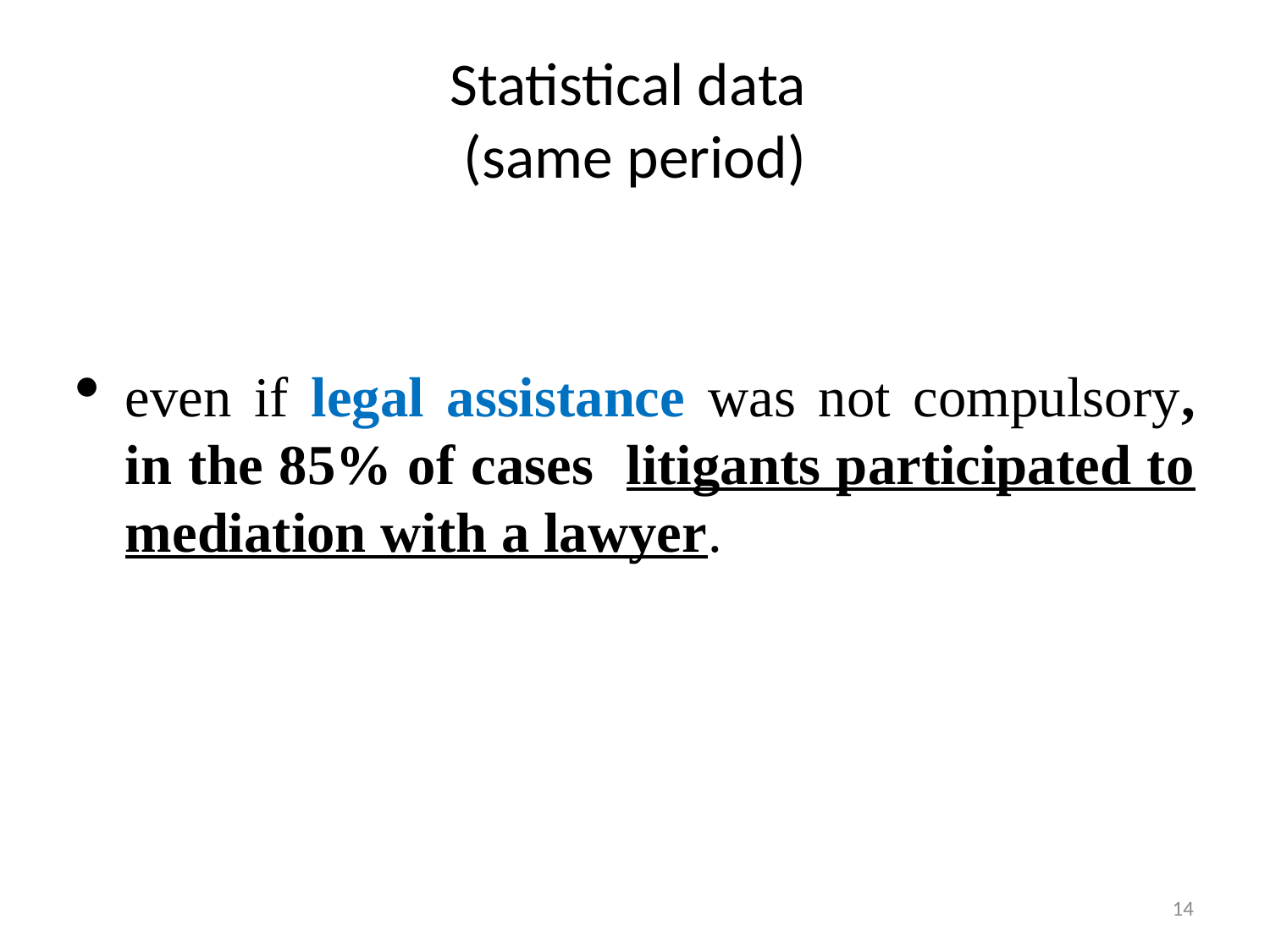

# Statistical data (same period)

even if legal assistance was not compulsory, in the 85% of cases  litigants participated to mediation with a lawyer.
14